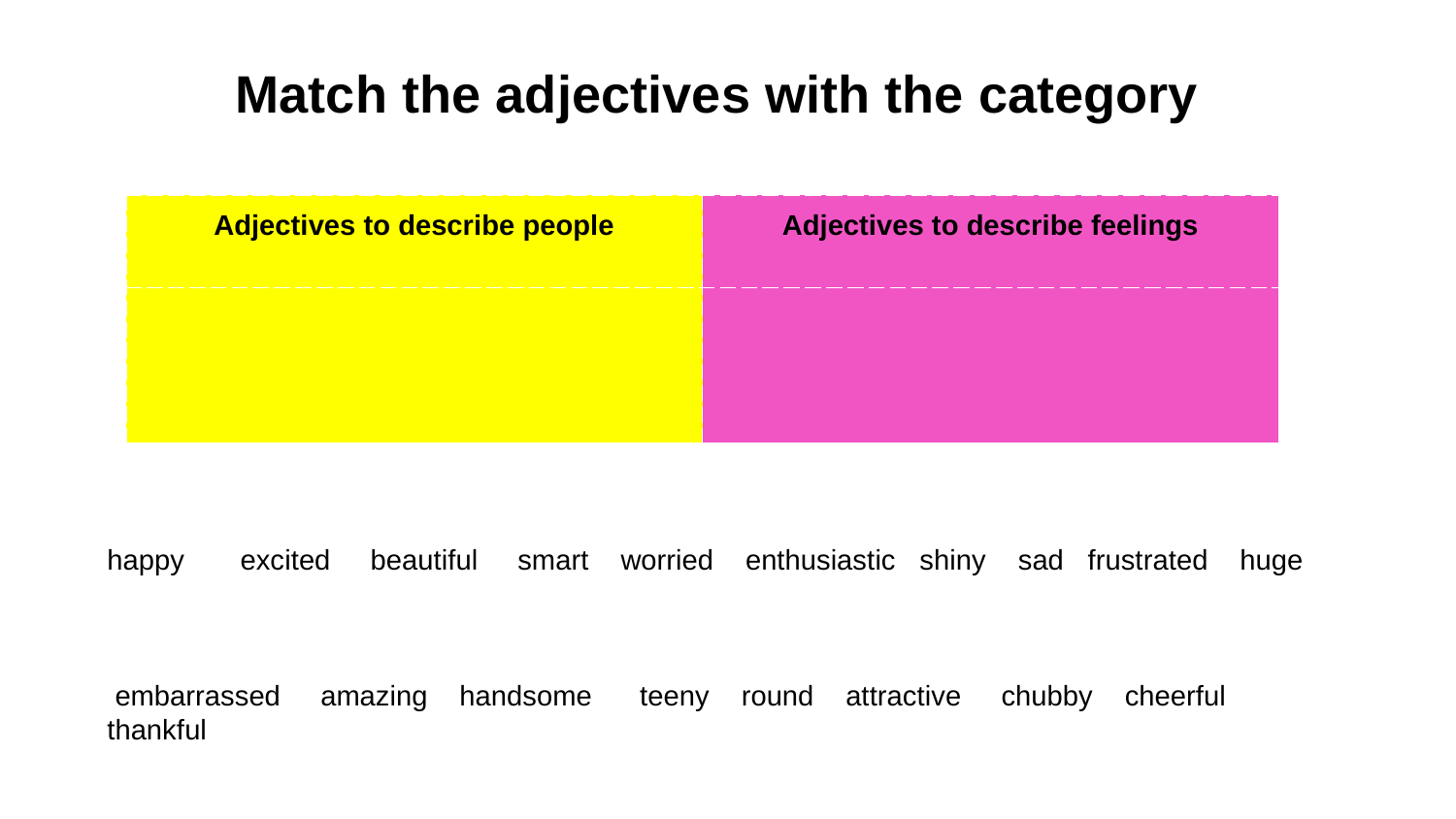

Match the adjectives with the category
| Adjectives to describe people | Adjectives to describe feelings |
| --- | --- |
|  |  |
happy       excited     beautiful     smart    worried    enthusiastic   shiny    sad   frustrated    huge

 embarrassed     amazing    handsome      teeny    round    attractive     chubby    cheerful  thankful